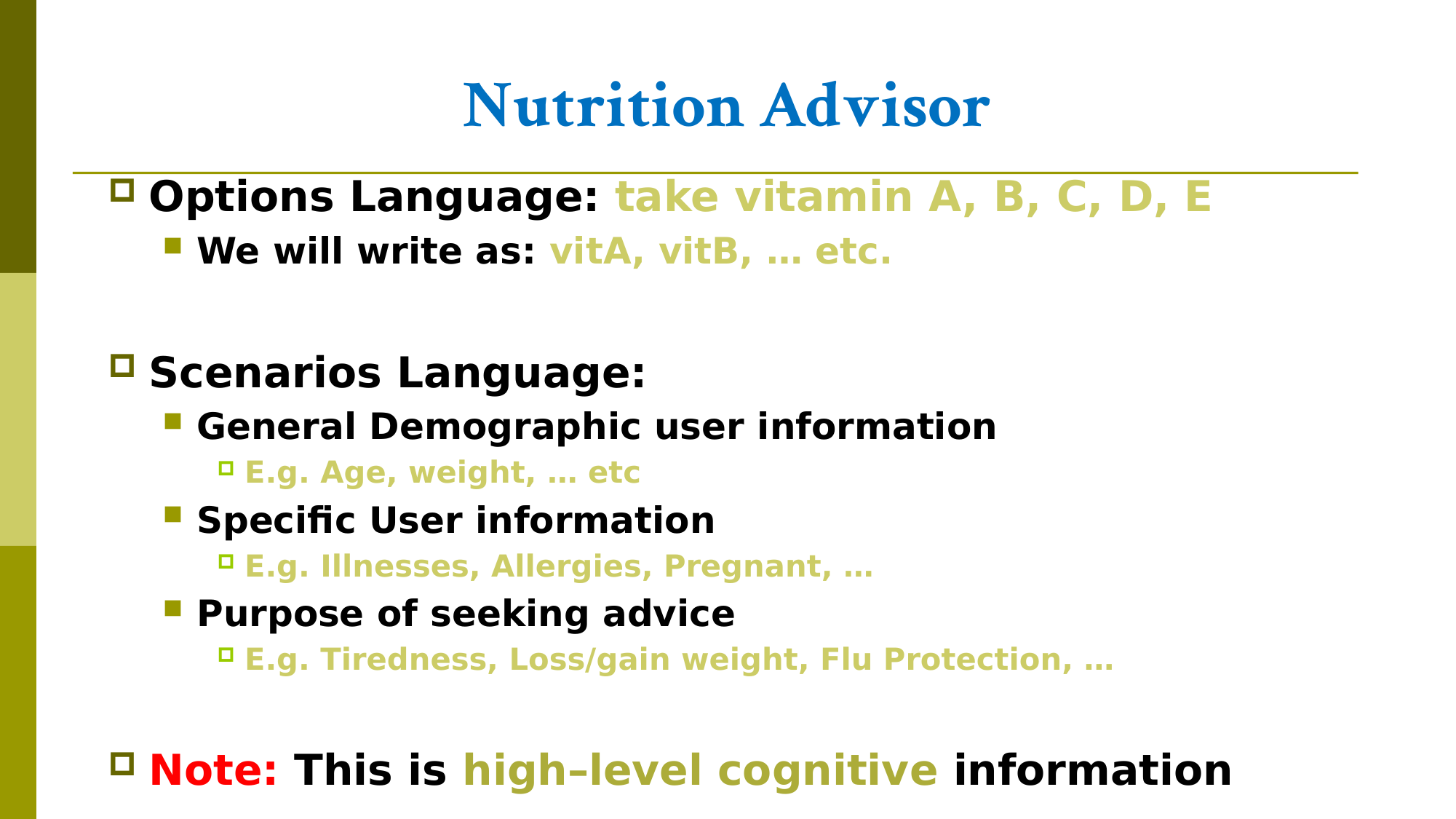

# Nutrition Advisor
Options Language: take vitamin A, B, C, D, E
We will write as: vitA, vitB, … etc.

Scenarios Language:
General Demographic user information
E.g. Age, weight, … etc
Specific User information
E.g. Illnesses, Allergies, Pregnant, …
Purpose of seeking advice
E.g. Tiredness, Loss/gain weight, Flu Protection, …

Note: This is high–level cognitive information